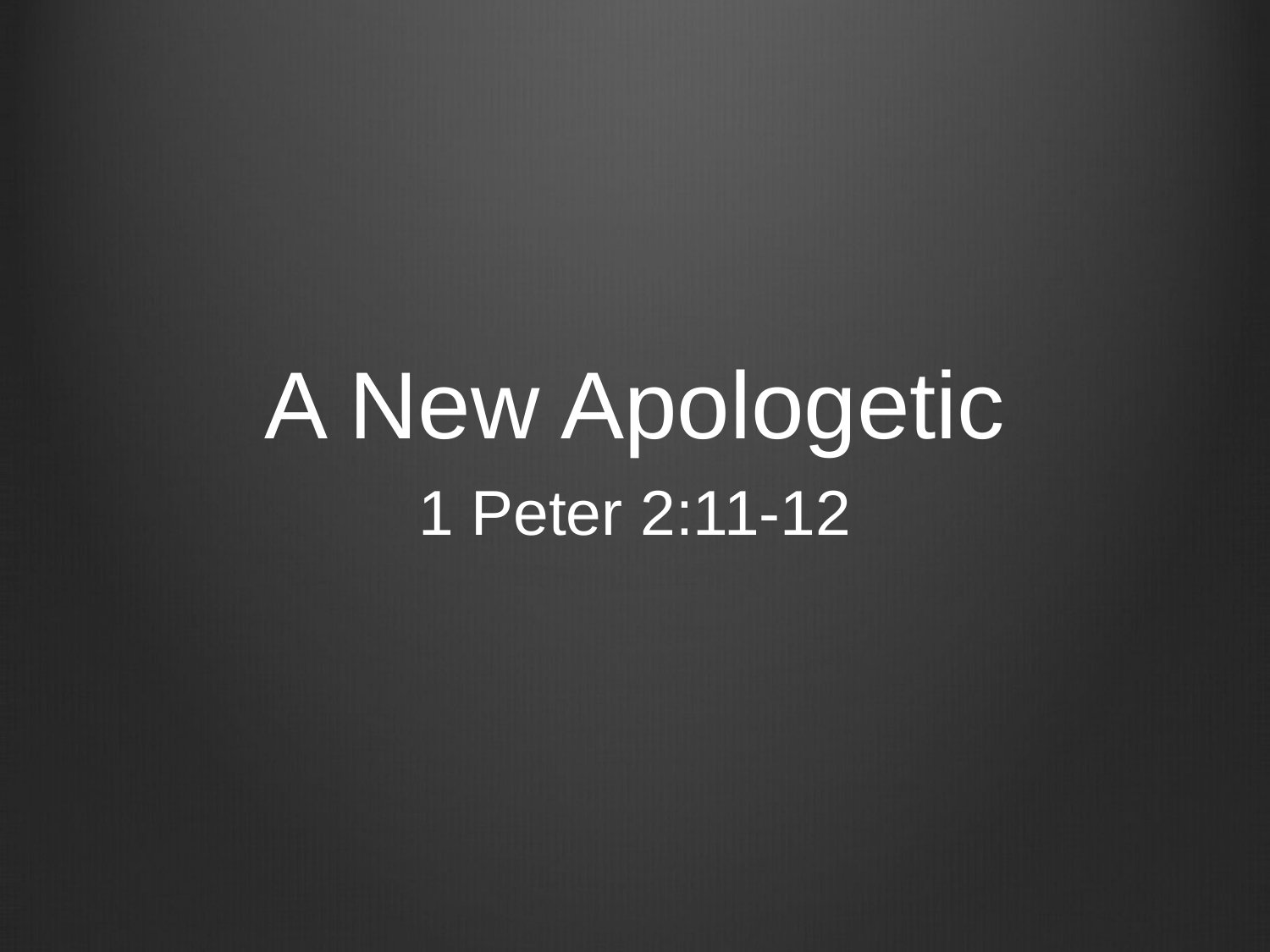

# A New Apologetic
1 Peter 2:11-12